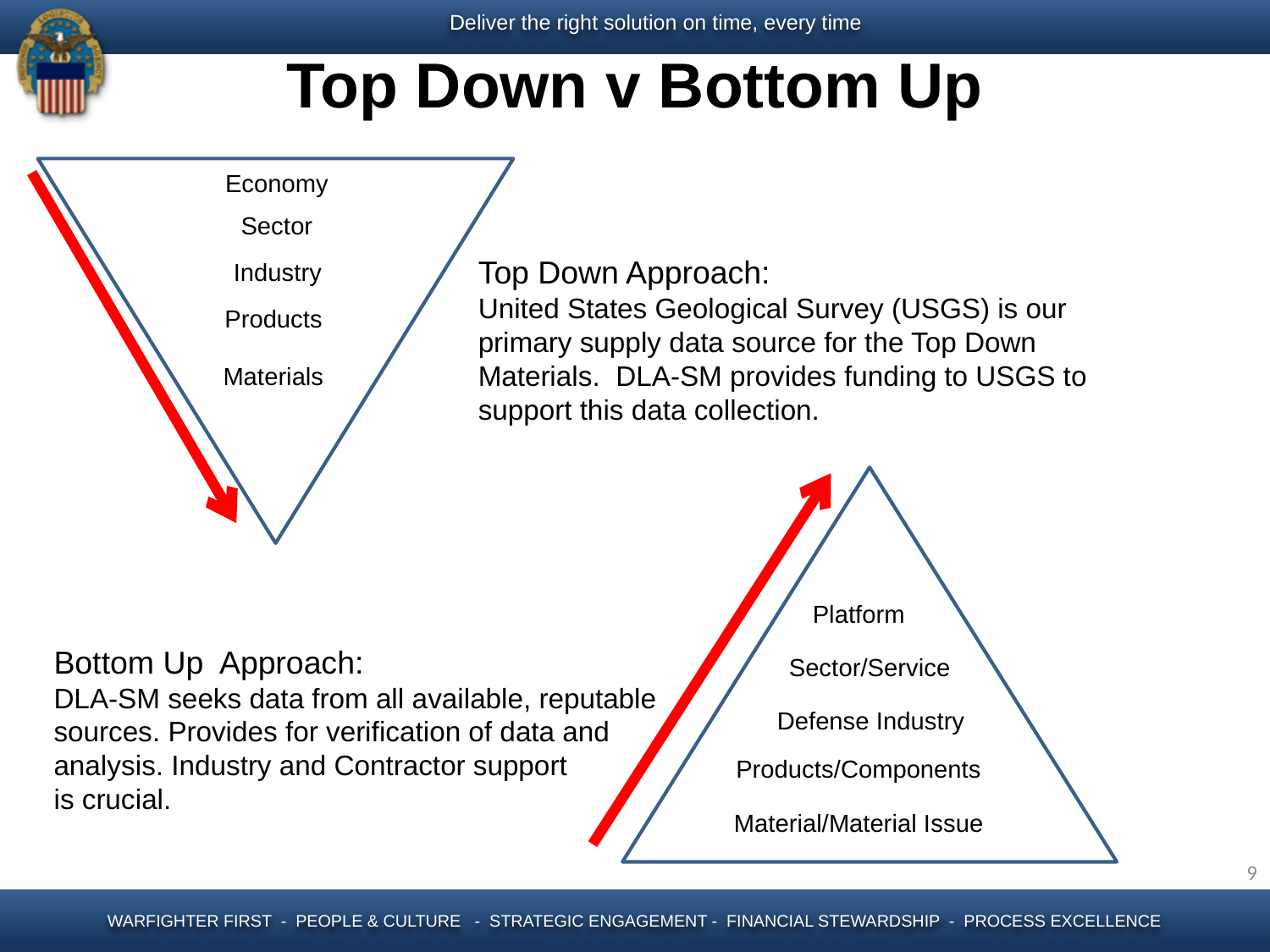

Top Down v Bottom Up

Top Down Approach:
United States Geological Survey (USGS) is our primary supply data source for the Top Down Materials.  DLA-SM provides funding to USGS to support this data collection.
Economy
Sector
Industry
Products
Materials

Platform
Sector/Service
Defense Industry
Products/Components
Material/Material Issue
Bottom Up  Approach:
DLA-SM seeks data from all available, reputable sources. Provides for verification of data and analysis. Industry and Contractor support
is crucial.